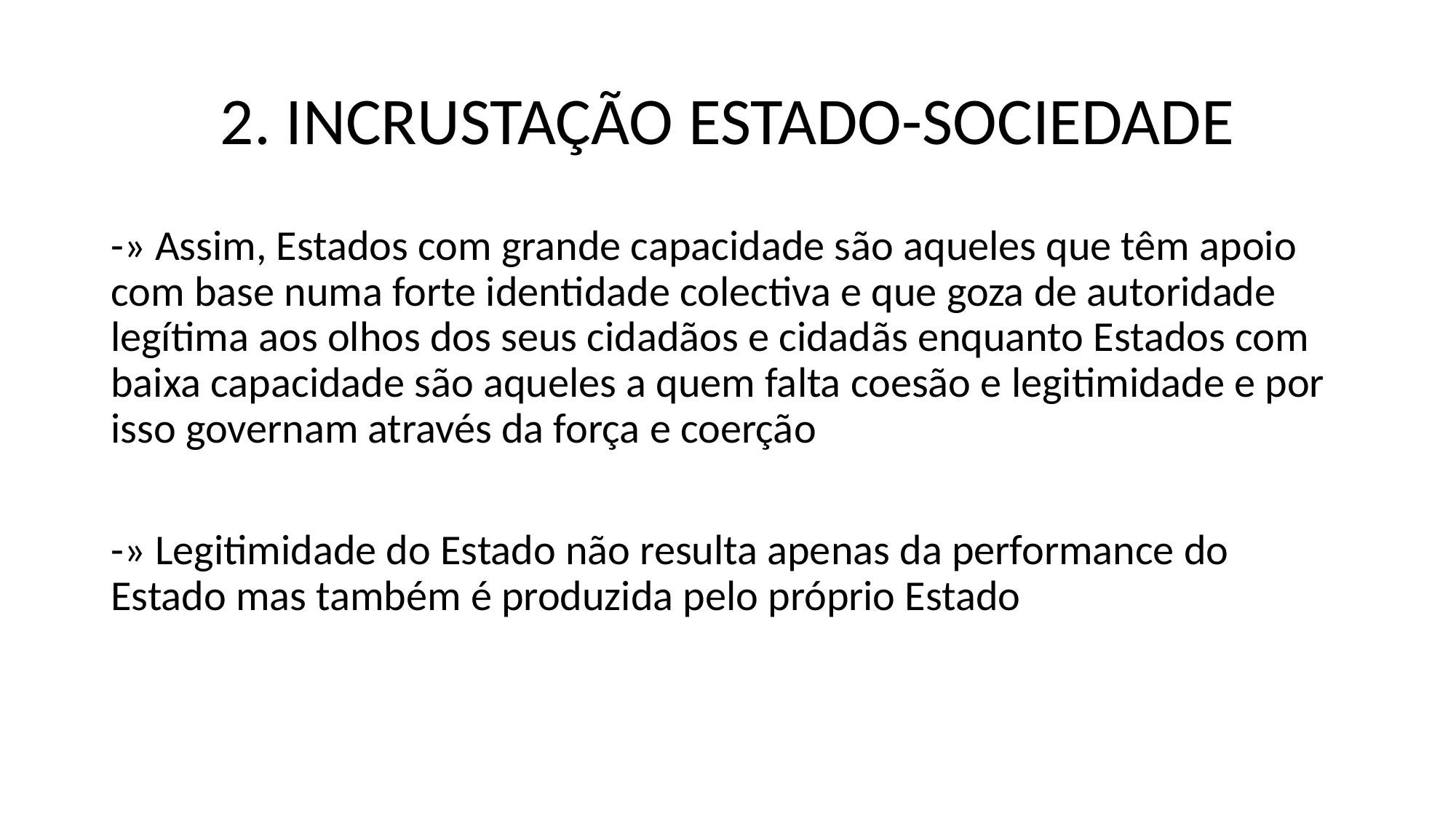

# 2. INCRUSTAÇÃO ESTADO-SOCIEDADE
-» Assim, Estados com grande capacidade são aqueles que têm apoio com base numa forte identidade colectiva e que goza de autoridade legítima aos olhos dos seus cidadãos e cidadãs enquanto Estados com baixa capacidade são aqueles a quem falta coesão e legitimidade e por isso governam através da força e coerção

-» Legitimidade do Estado não resulta apenas da performance do Estado mas também é produzida pelo próprio Estado